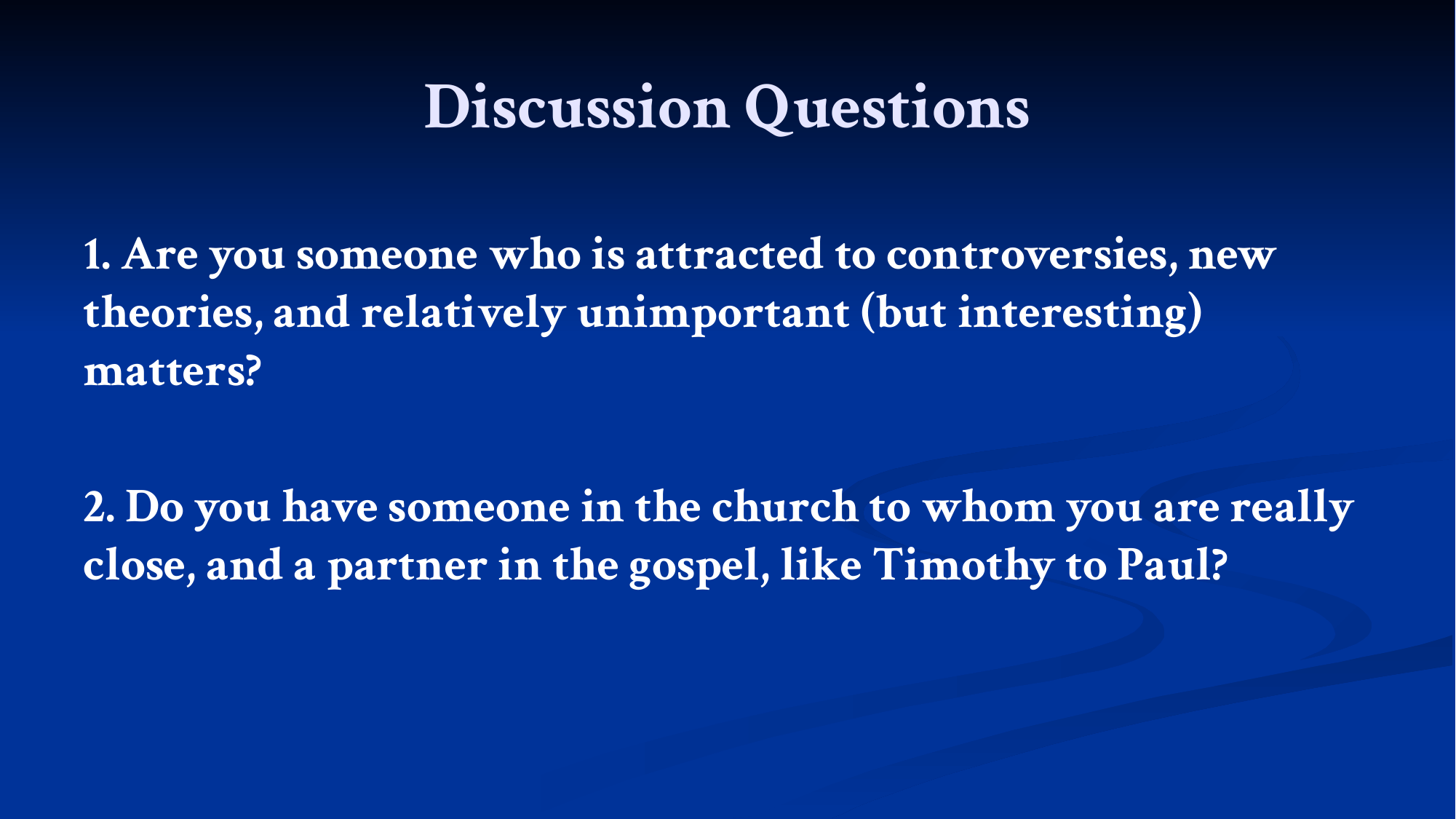

# Discussion Questions
1. Are you someone who is attracted to controversies, new theories, and relatively unimportant (but interesting) matters?

2. Do you have someone in the church to whom you are really close, and a partner in the gospel, like Timothy to Paul?